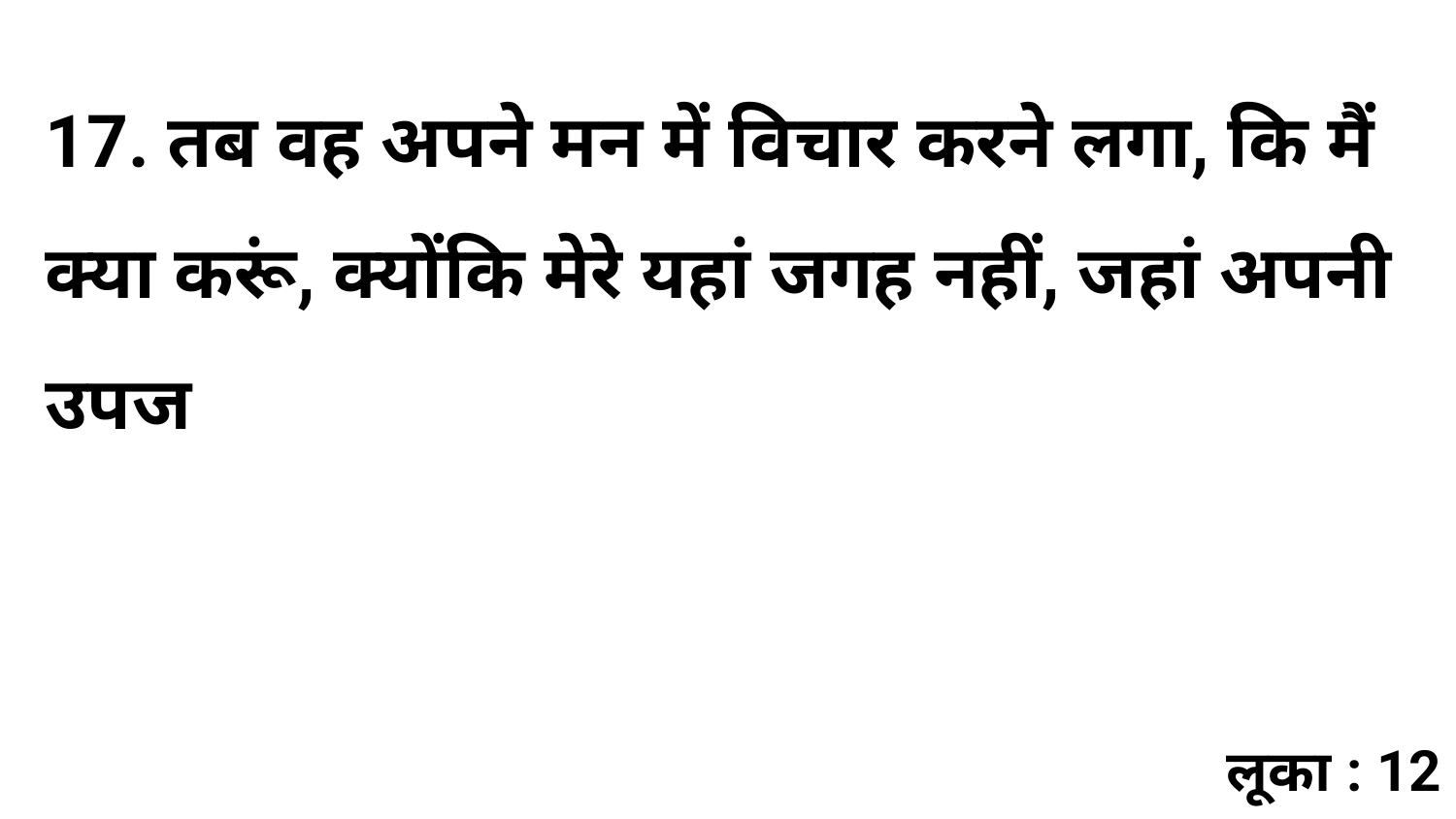

17. तब वह अपने मन में विचार करने लगा, कि मैं क्या करूं, क्योंकि मेरे यहां जगह नहीं, जहां अपनी उपज
लूका : 12